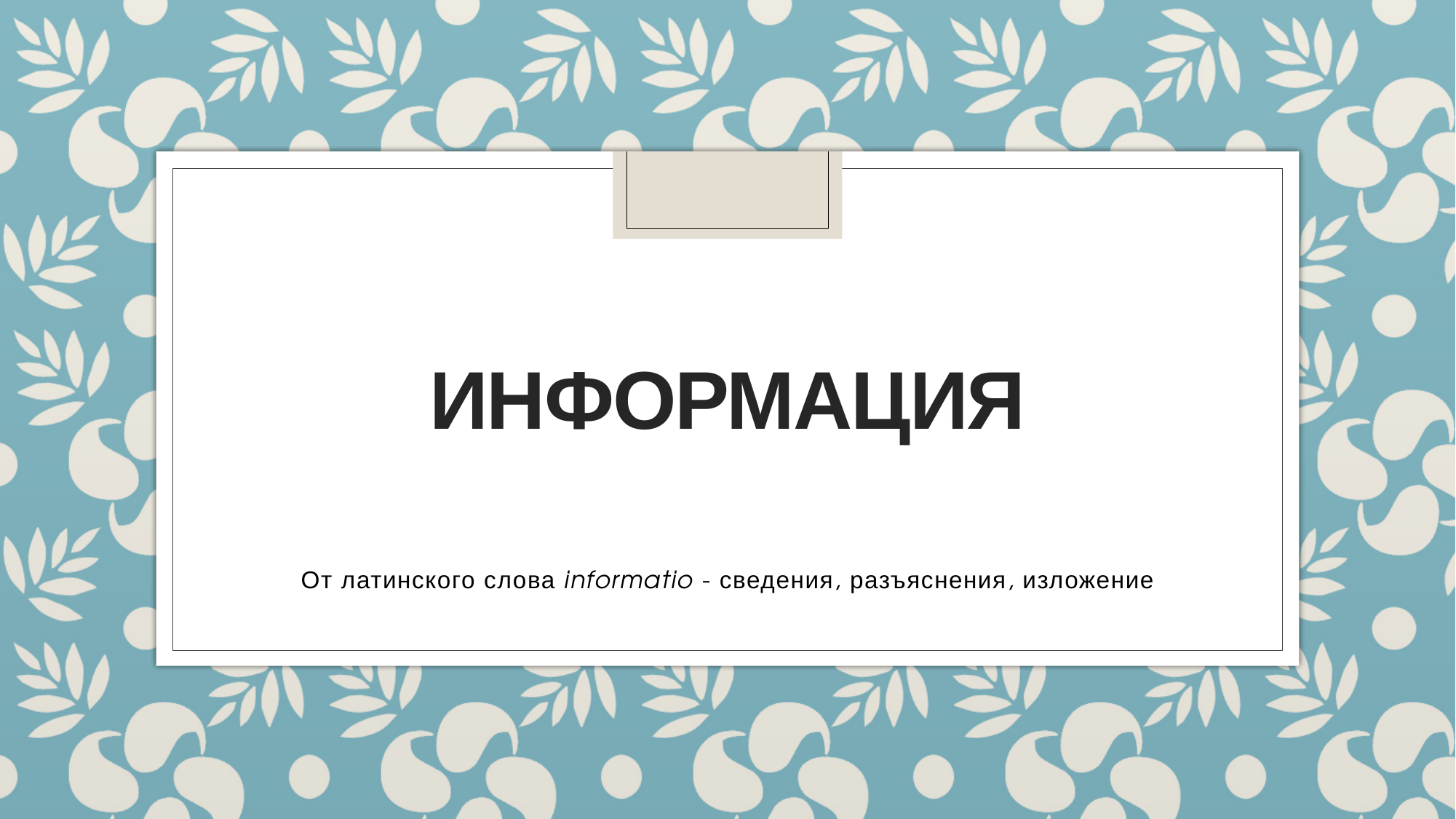

# Информация
От латинского слова informatio - сведения, разъяснения, изложение